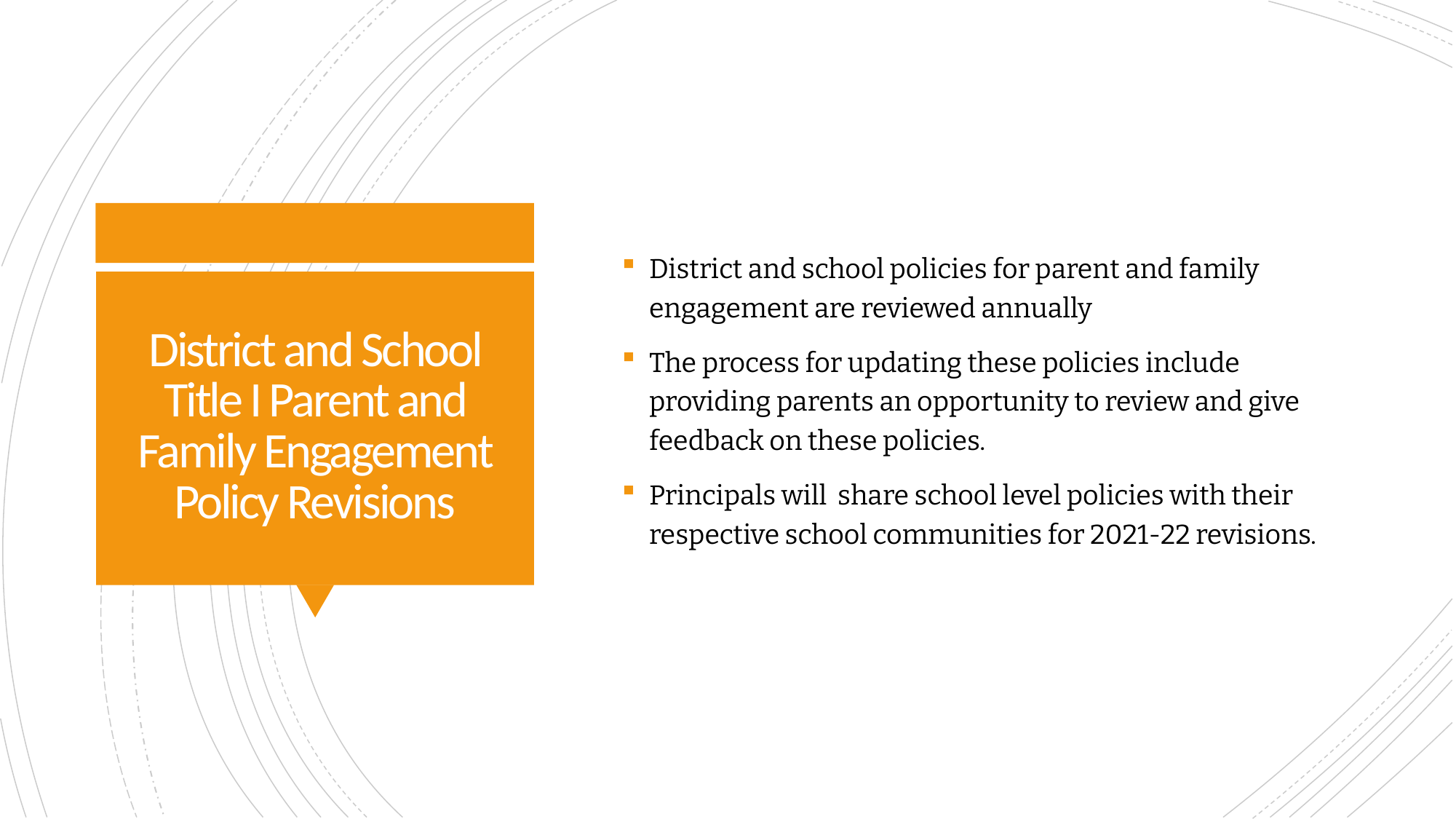

District and school policies for parent and family engagement are reviewed annually
The process for updating these policies include providing parents an opportunity to review and give feedback on these policies.
Principals will  share school level policies with their respective school communities for 2021-22 revisions.
# District and School Title I Parent and Family Engagement Policy Revisions